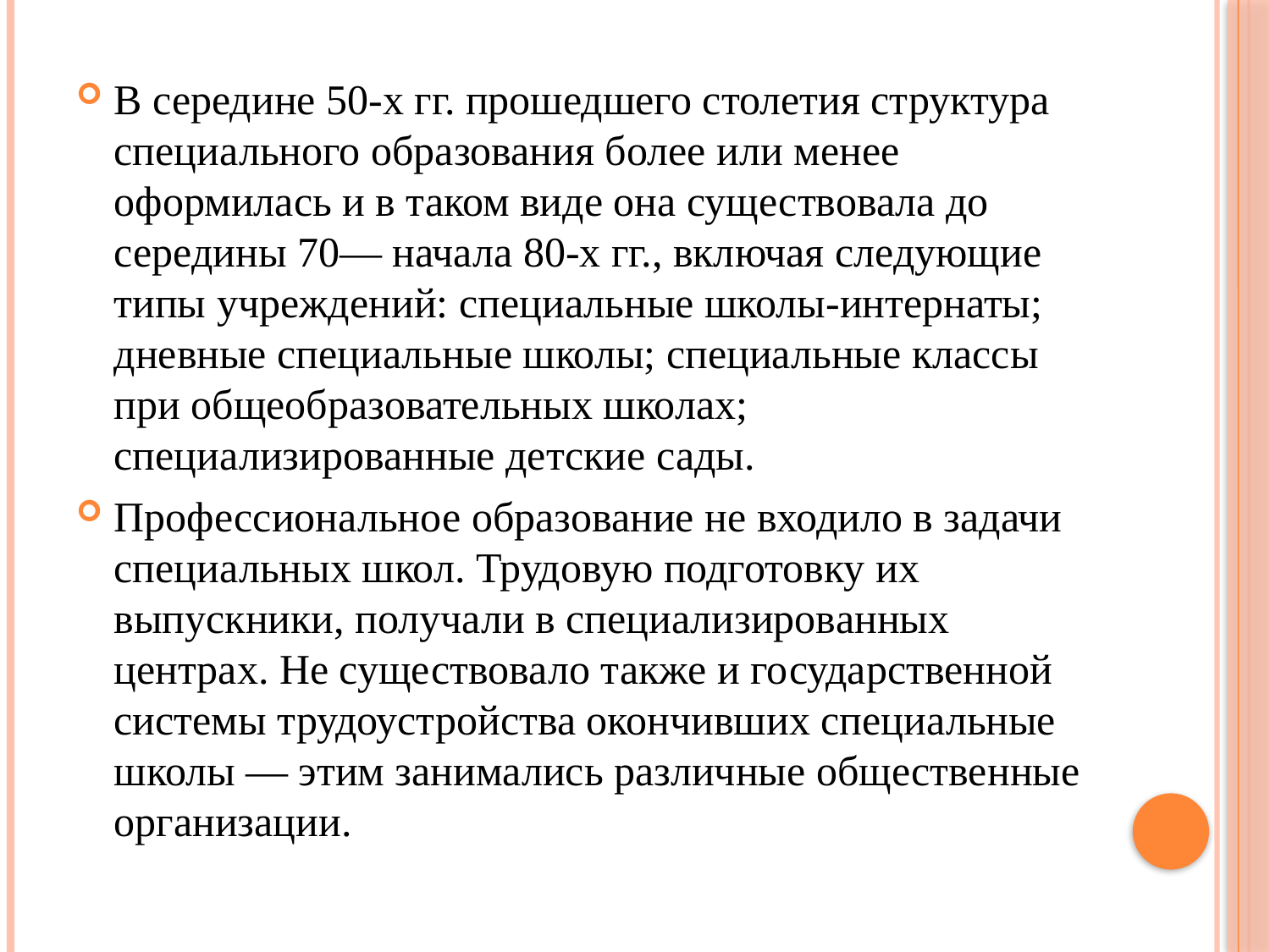

В середине 50-х гг. прошедшего столетия структура специального образования более или менее оформилась и в таком виде она существовала до середины 70— начала 80-х гг., включая следующие типы учреждений: специальные школы-интернаты; дневные специальные школы; специальные классы при общеобразовательных школах; специализированные детские сады.
Профессиональное образование не входило в задачи специальных школ. Трудовую подготовку их выпускники, получали в специализированных центрах. Не существовало также и государственной системы трудоустройства окончивших специальные школы — этим занимались различные общественные организации.